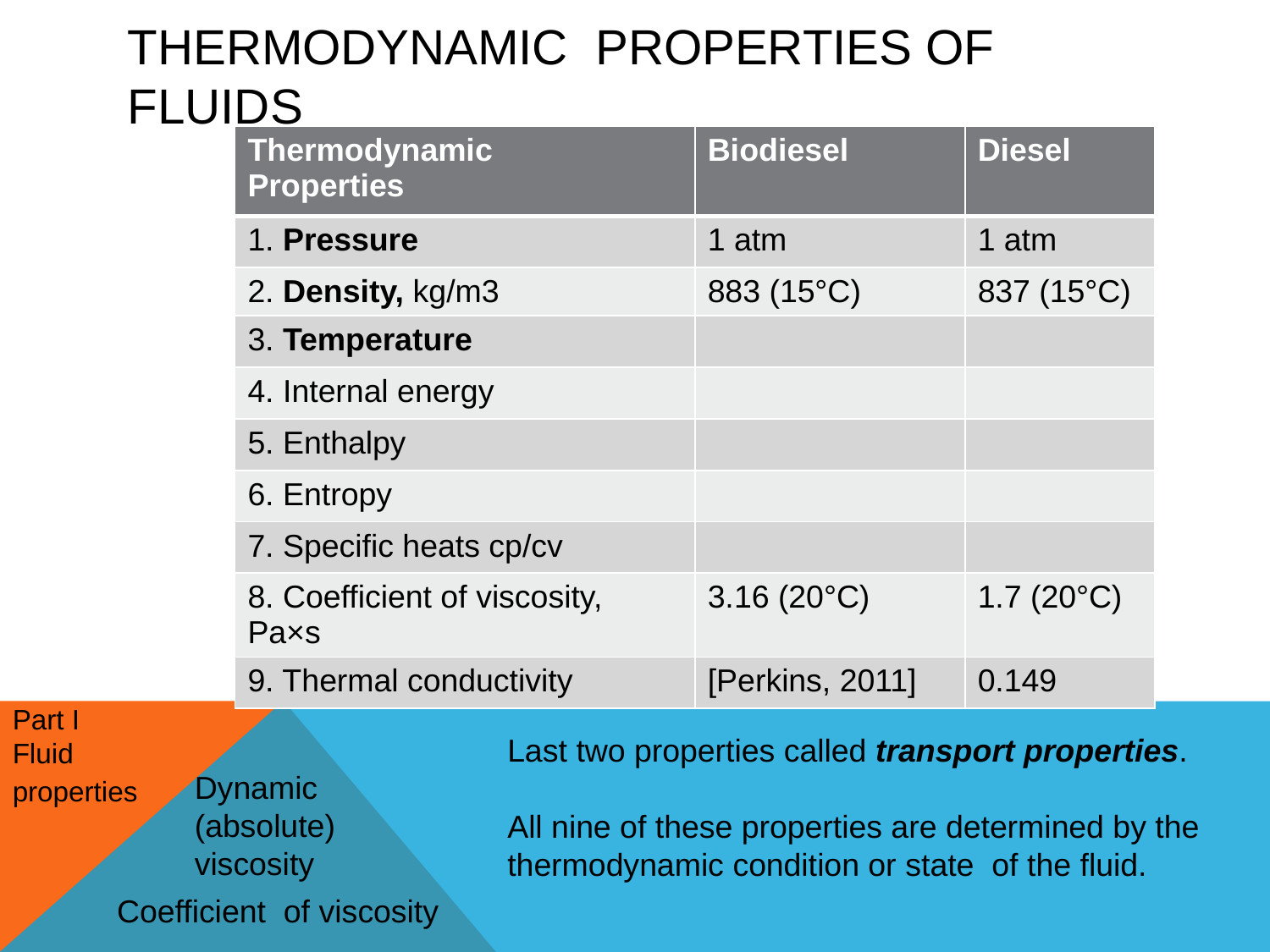

# Thermodynamic  Properties of Fluids
| Thermodynamic Properties | Biodiesel | Diesel |
| --- | --- | --- |
| 1. Pressure | 1 atm | 1 atm |
| 2. Density, kg/m3 | 883 (15°C) | 837 (15°C) |
| 3. Temperature |  |  |
| 4. Internal energy |  |  |
| 5. Enthalpy |  |  |
| 6. Entropy |  |  |
| 7. Specific heats cp/cv |  |  |
| 8. Coefficient of viscosity, Pa×s | 3.16 (20°C) | 1.7 (20°C) |
| 9. Thermal conductivity | [Perkins, 2011] | 0.149 |

Part I
Fluid properties
Last two properties called transport properties.

All nine of these properties are determined by the thermodynamic condition or state  of the fluid.

Dynamic
(absolute)
viscosity
Coefficient  of viscosity